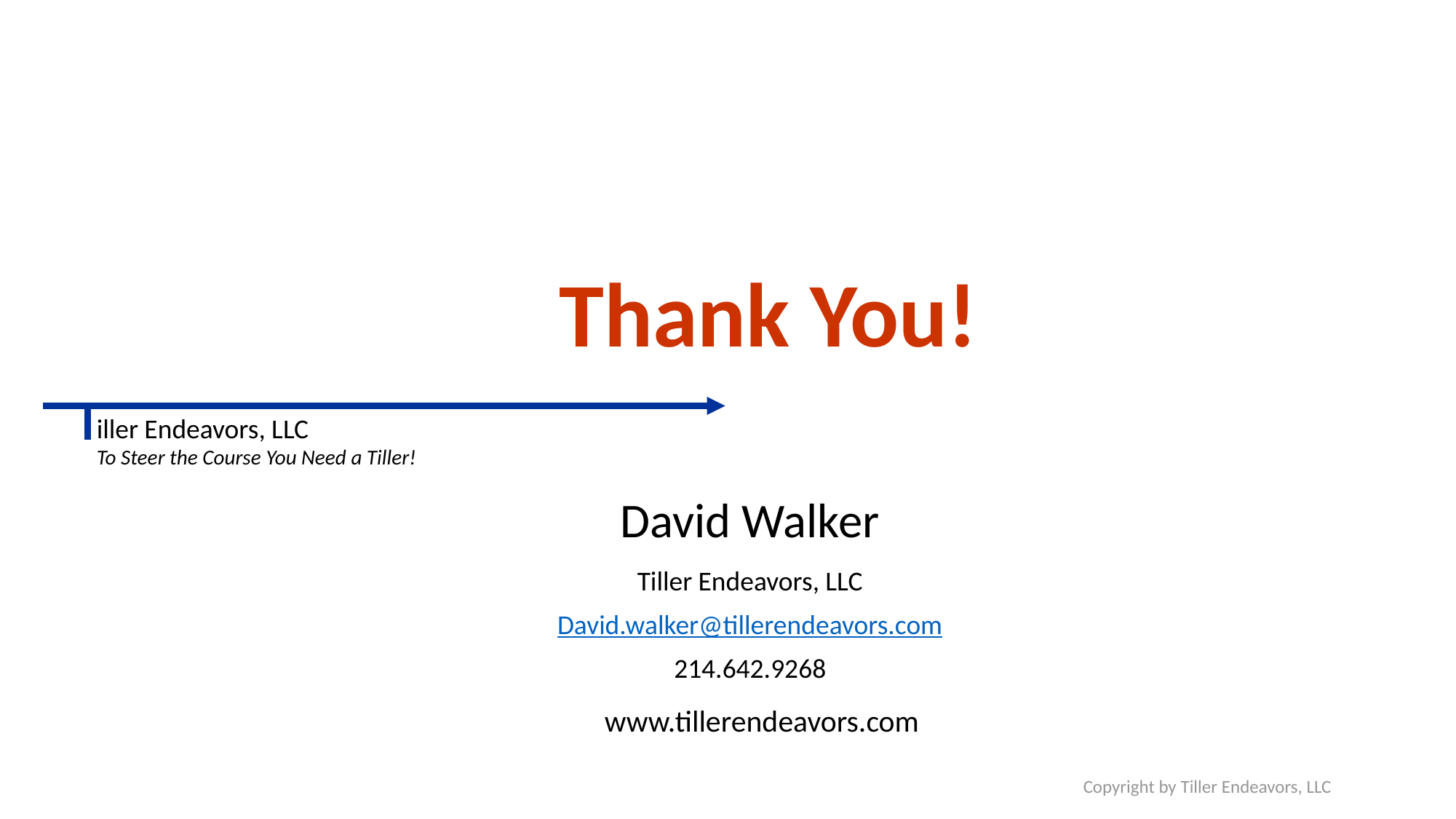

# Thank You!
| David Walker |
| --- |
| Tiller Endeavors, LLC |
| David.walker@tillerendeavors.com |
| 214.642.9268 |
www.tillerendeavors.com